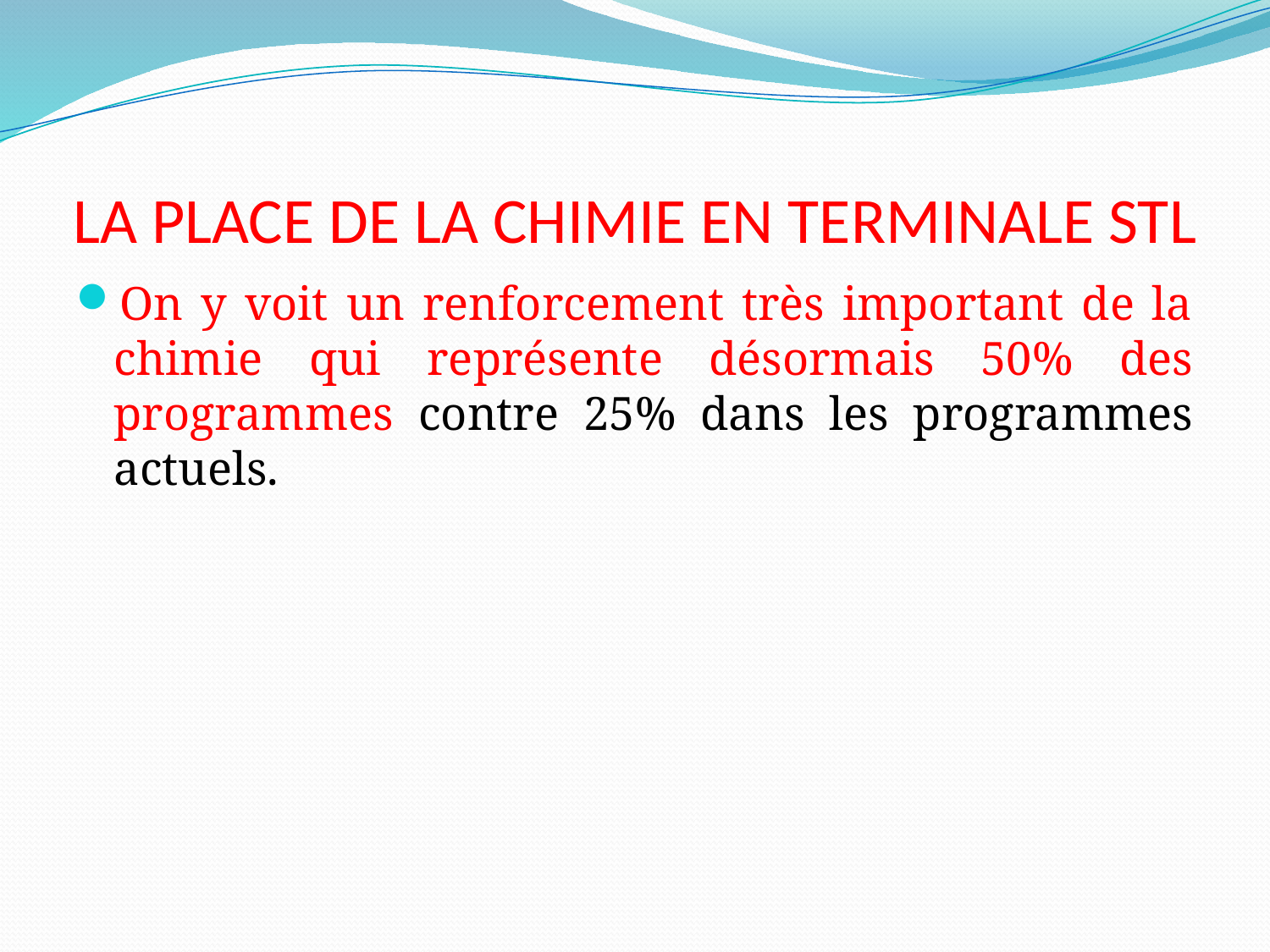

# LA PLACE DE LA CHIMIE EN TERMINALE STL
On y voit un renforcement très important de la chimie qui représente désormais 50% des programmes contre 25% dans les programmes actuels.